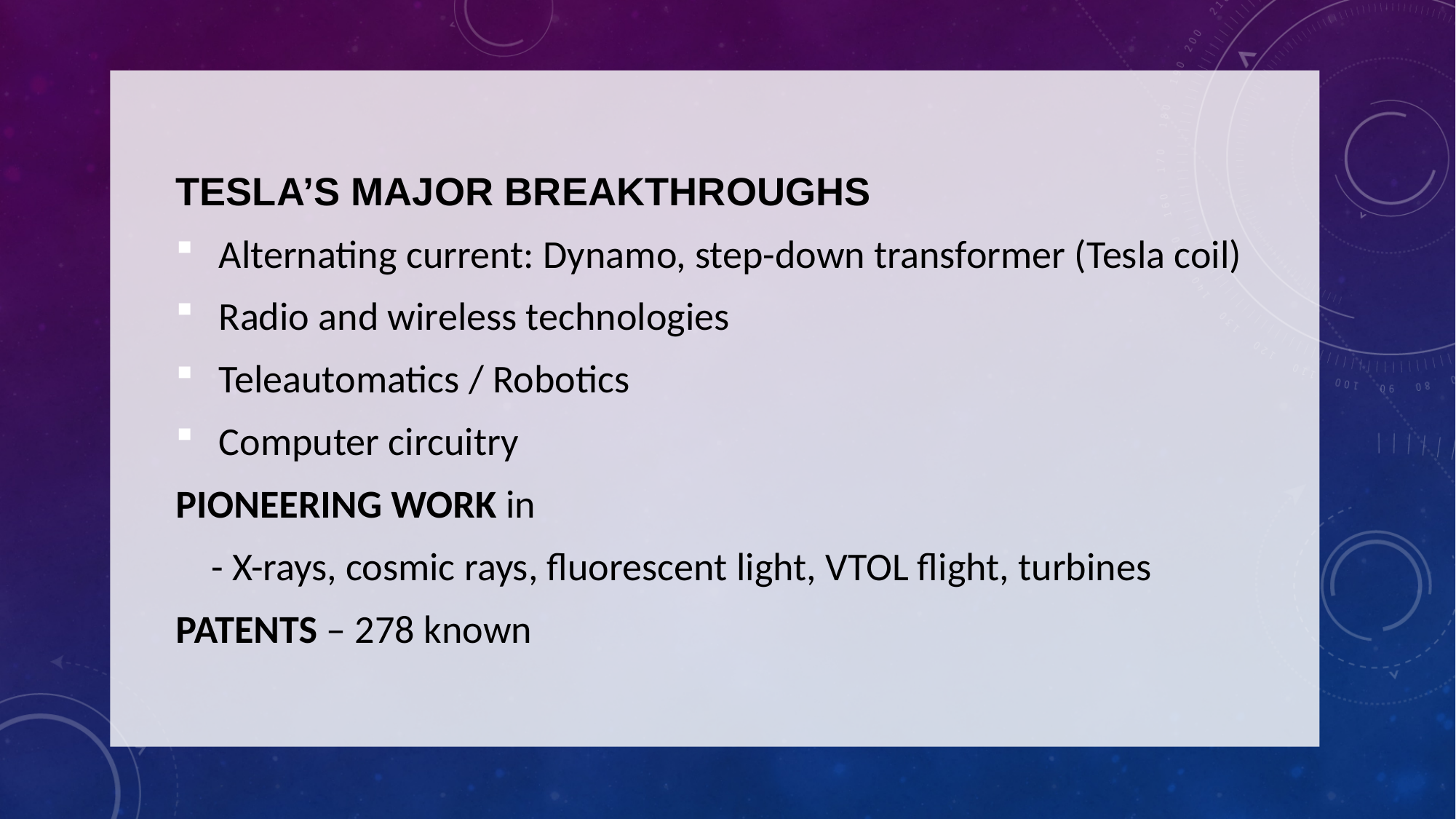

TESLA’S MAJOR BREAKTHROUGHS
 Alternating current: Dynamo, step-down transformer (Tesla coil)
 Radio and wireless technologies
 Teleautomatics / Robotics
 Computer circuitry
PIONEERING WORK in
    - X-rays, cosmic rays, fluorescent light, VTOL flight, turbines
PATENTS – 278 known
#